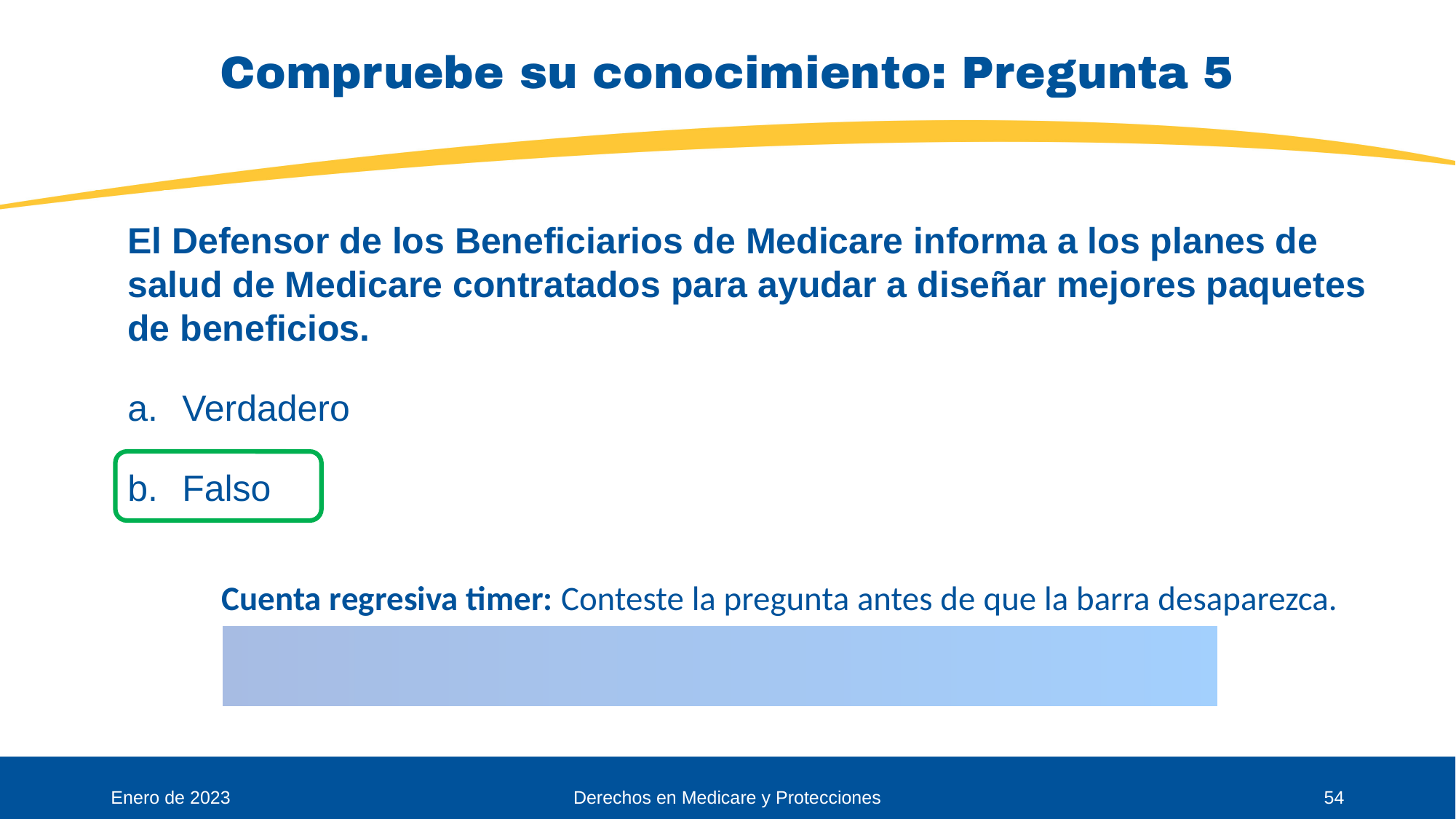

# Compruebe su conocimiento: Pregunta 5
El Defensor de los Beneficiarios de Medicare informa a los planes de salud de Medicare contratados para ayudar a diseñar mejores paquetes de beneficios.
Verdadero
Falso

Enero de 2023
Derechos en Medicare y Protecciones
54